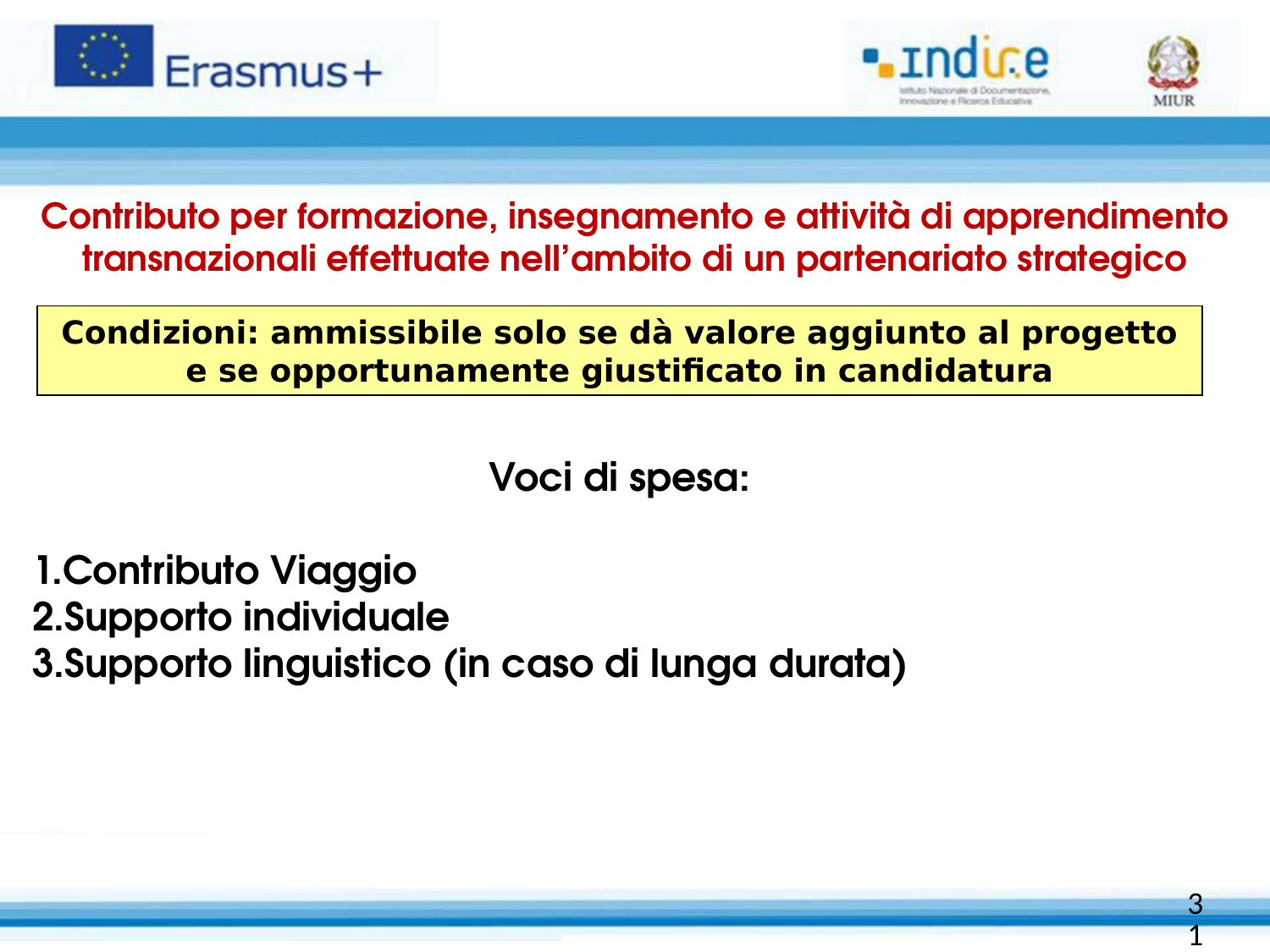

Contributo per formazione, insegnamento e attività di apprendimento transnazionali effettuate nell’ambito di un partenariato strategico
Condizioni: ammissibile solo se dà valore aggiunto al progetto e se opportunamente giustificato in candidatura
Voci di spesa:

Contributo Viaggio
Supporto individuale
Supporto linguistico (in caso di lunga durata)

31